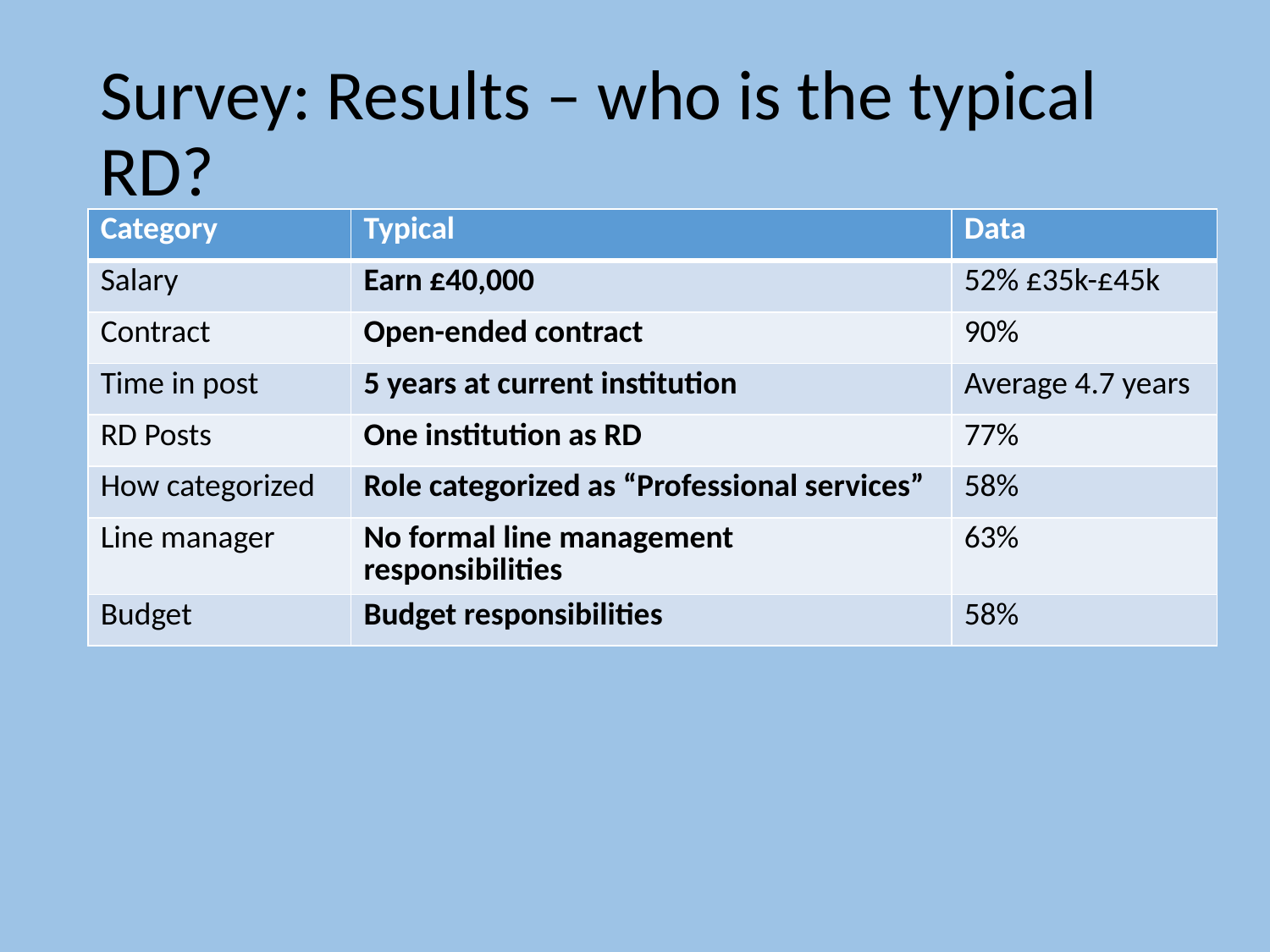

# Survey: Results – who is the typical RD?
| Category | Typical | Data |
| --- | --- | --- |
| Salary | Earn £40,000 | 52% £35k-£45k |
| Contract | Open-ended contract | 90% |
| Time in post | 5 years at current institution | Average 4.7 years |
| RD Posts | One institution as RD | 77% |
| How categorized | Role categorized as “Professional services” | 58% |
| Line manager | No formal line management responsibilities | 63% |
| Budget | Budget responsibilities | 58% |